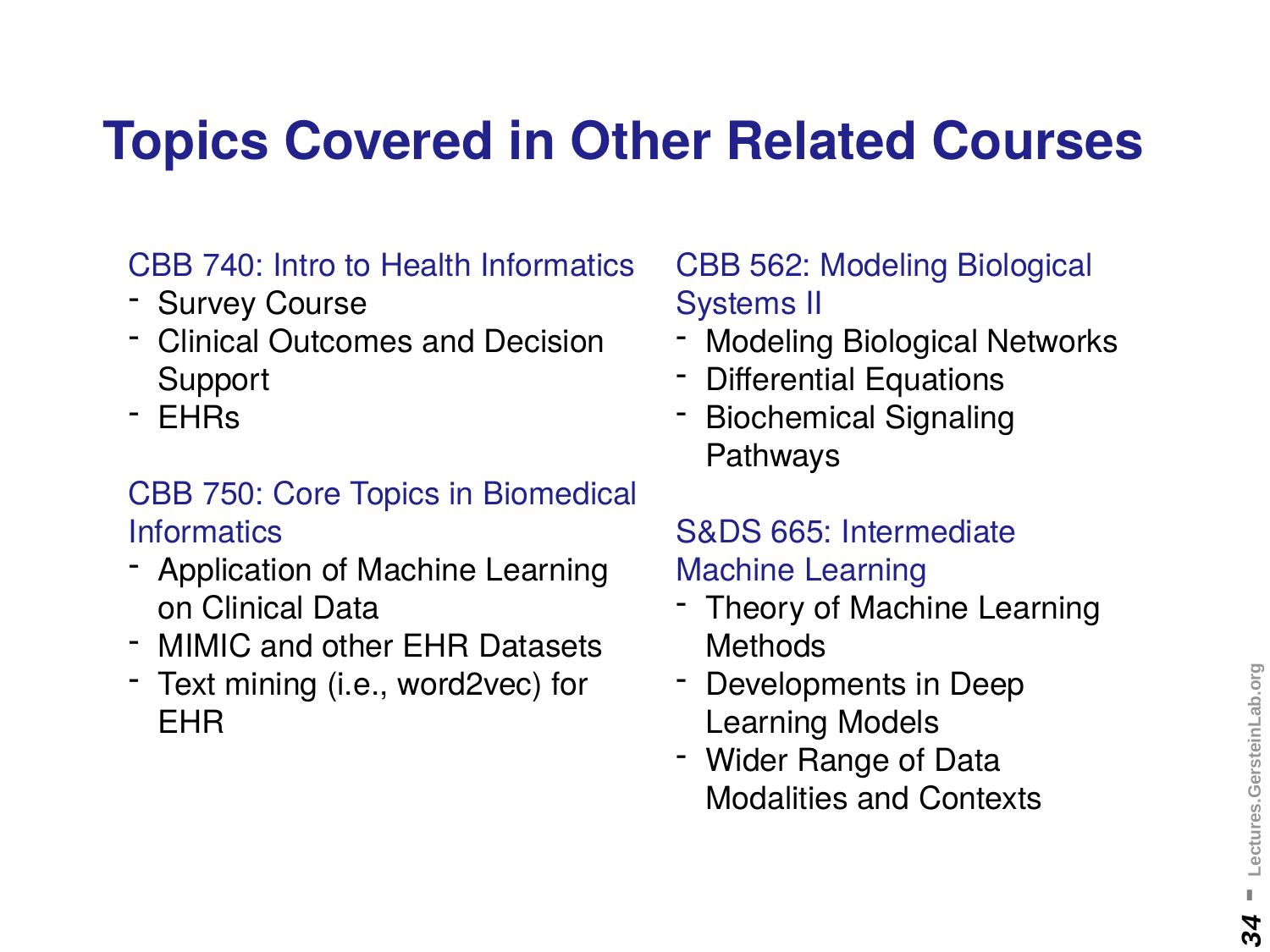

# Topics Covered in Other Related Courses
CBB 740: Intro to Health Informatics
Survey Course
Clinical Outcomes and Decision Support
EHRs

CBB 750: Core Topics in Biomedical Informatics
Application of Machine Learning on Clinical Data
MIMIC and other EHR Datasets
Text mining (i.e., word2vec) for EHR

CBB 562: Modeling Biological Systems II
Modeling Biological Networks
Differential Equations
Biochemical Signaling Pathways

S&DS 665: Intermediate Machine Learning
Theory of Machine Learning Methods
Developments in Deep Learning Models
Wider Range of Data Modalities and Contexts